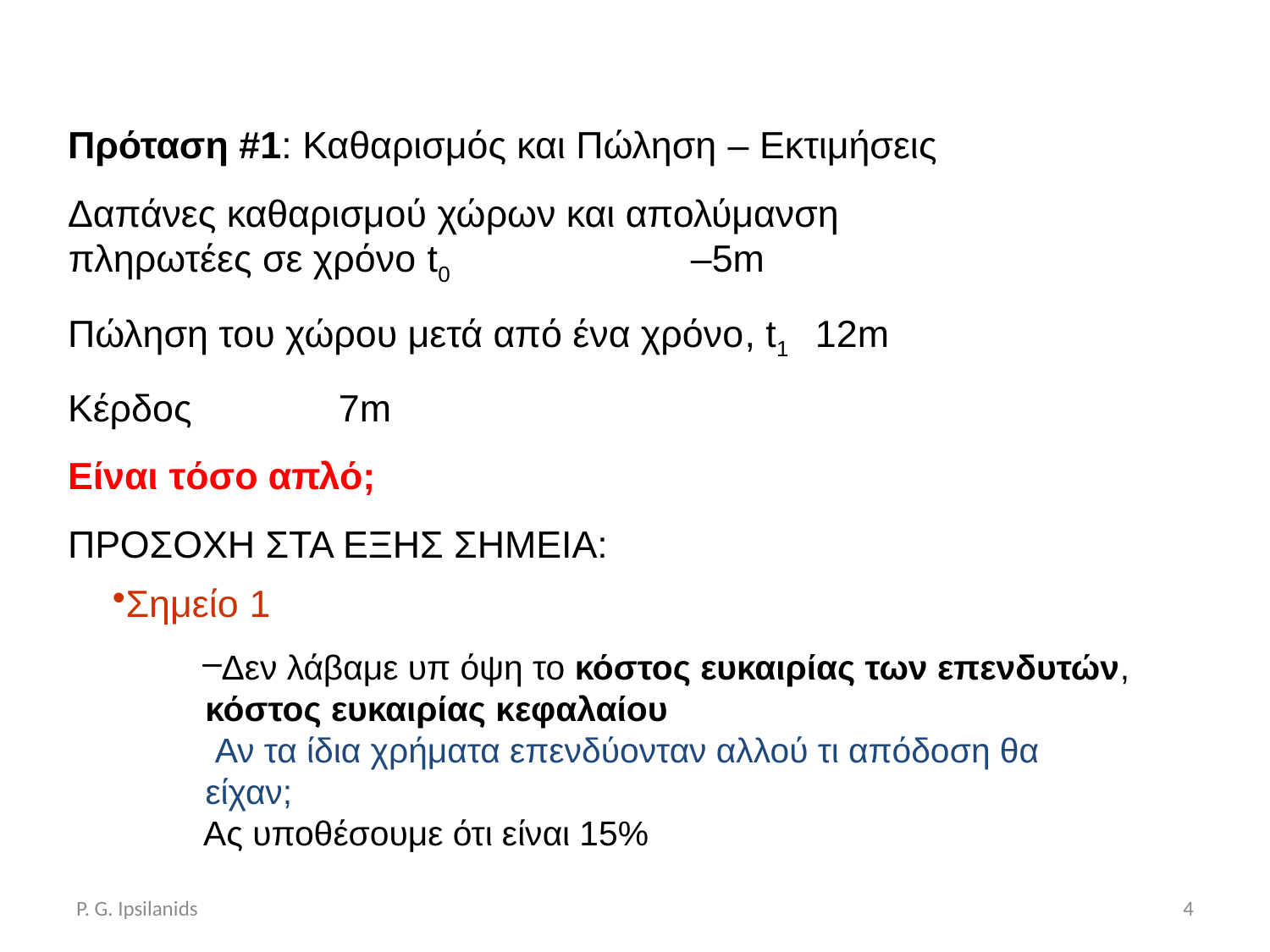

Πρόταση #1: Καθαρισμός και Πώληση – Εκτιμήσεις
Δαπάνες καθαρισμού χώρων και απολύμανση
πληρωτέες σε χρόνο t0		    																			–5m
Πώληση του χώρου μετά από ένα χρόνο, t1									12m
Κέρδος																			  													  7m
Είναι τόσο απλό;
ΠΡΟΣΟΧΗ ΣΤΑ ΕΞΗΣ ΣΗΜΕΙΑ:
Σημείο 1
Δεν λάβαμε υπ όψη το κόστος ευκαιρίας των επενδυτών,
     κόστος ευκαιρίας κεφαλαίου
      Αν τα ίδια χρήματα επενδύονταν αλλού τι απόδοση θα
     είχαν;
     Ας υποθέσουμε ότι είναι 15%

P. G. Ipsilanids

4